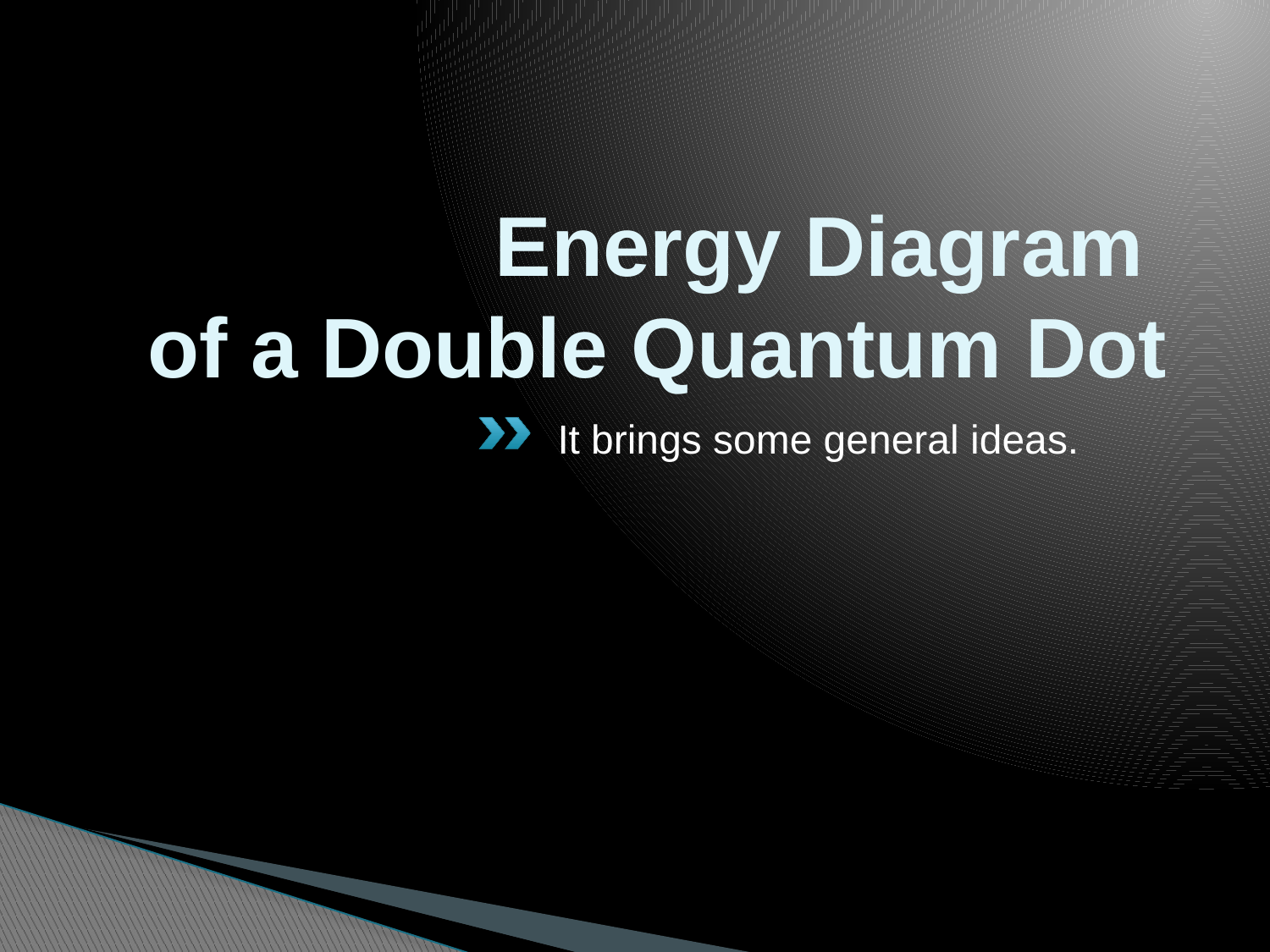

# Energy Diagram of a Double Quantum Dot
It brings some general ideas.